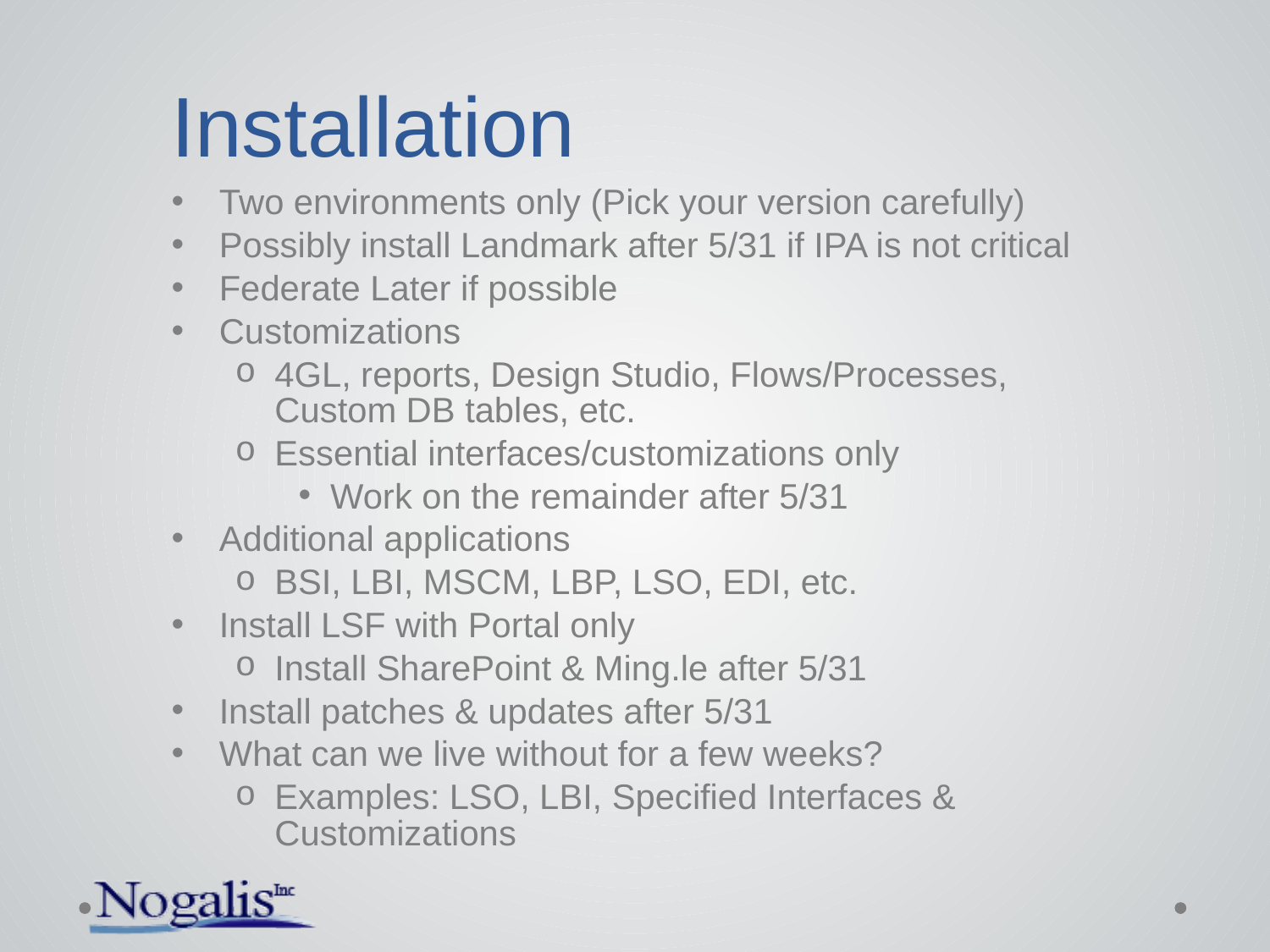

# Installation
Two environments only (Pick your version carefully)
Possibly install Landmark after 5/31 if IPA is not critical
Federate Later if possible
Customizations
4GL, reports, Design Studio, Flows/Processes, Custom DB tables, etc.
Essential interfaces/customizations only
Work on the remainder after 5/31
Additional applications
BSI, LBI, MSCM, LBP, LSO, EDI, etc.
Install LSF with Portal only
Install SharePoint & Ming.le after 5/31
Install patches & updates after 5/31
What can we live without for a few weeks?
Examples: LSO, LBI, Specified Interfaces & Customizations